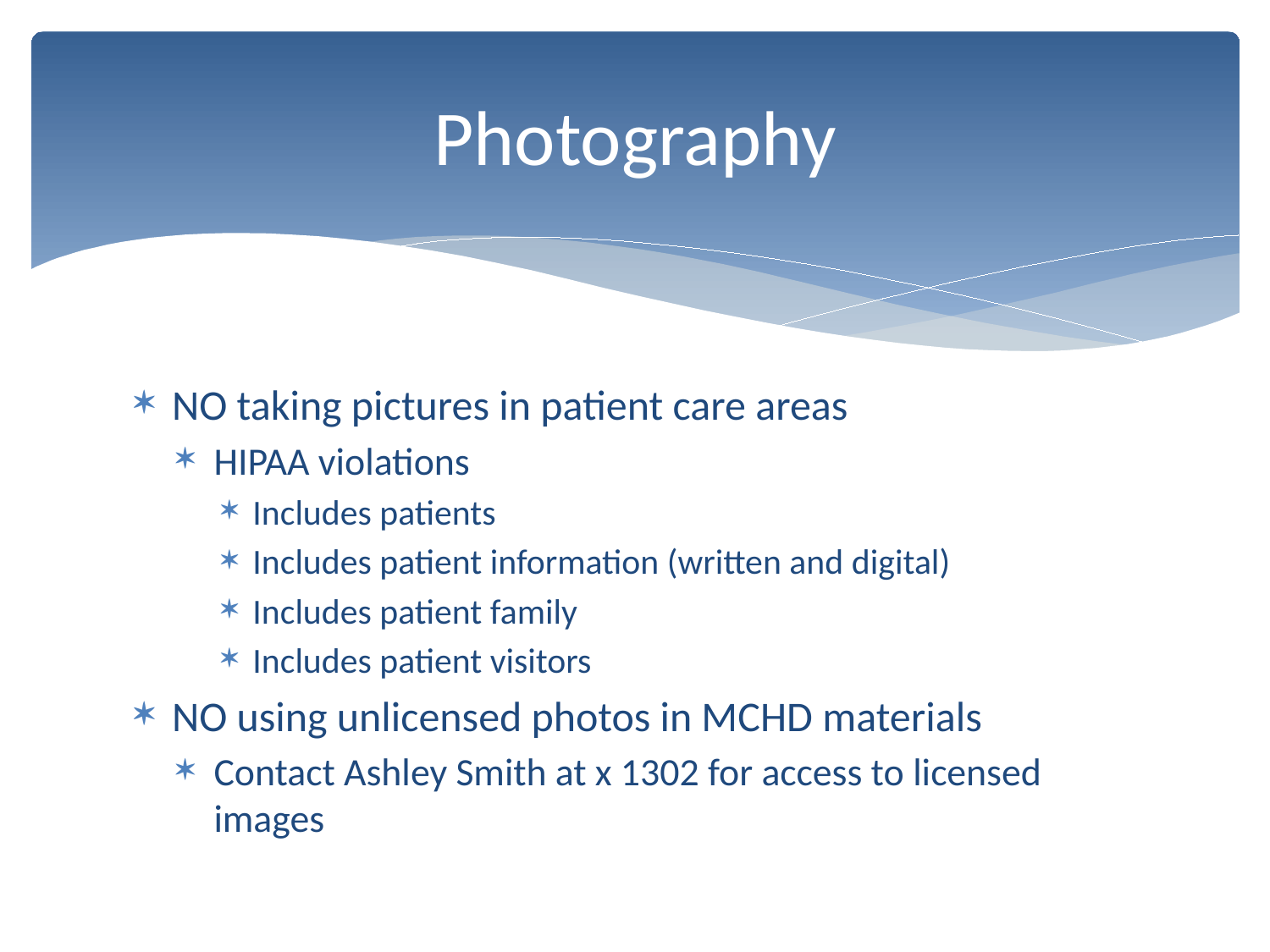

# Photography
NO taking pictures in patient care areas
HIPAA violations
Includes patients
Includes patient information (written and digital)
Includes patient family
Includes patient visitors
NO using unlicensed photos in MCHD materials
Contact Ashley Smith at x 1302 for access to licensed images